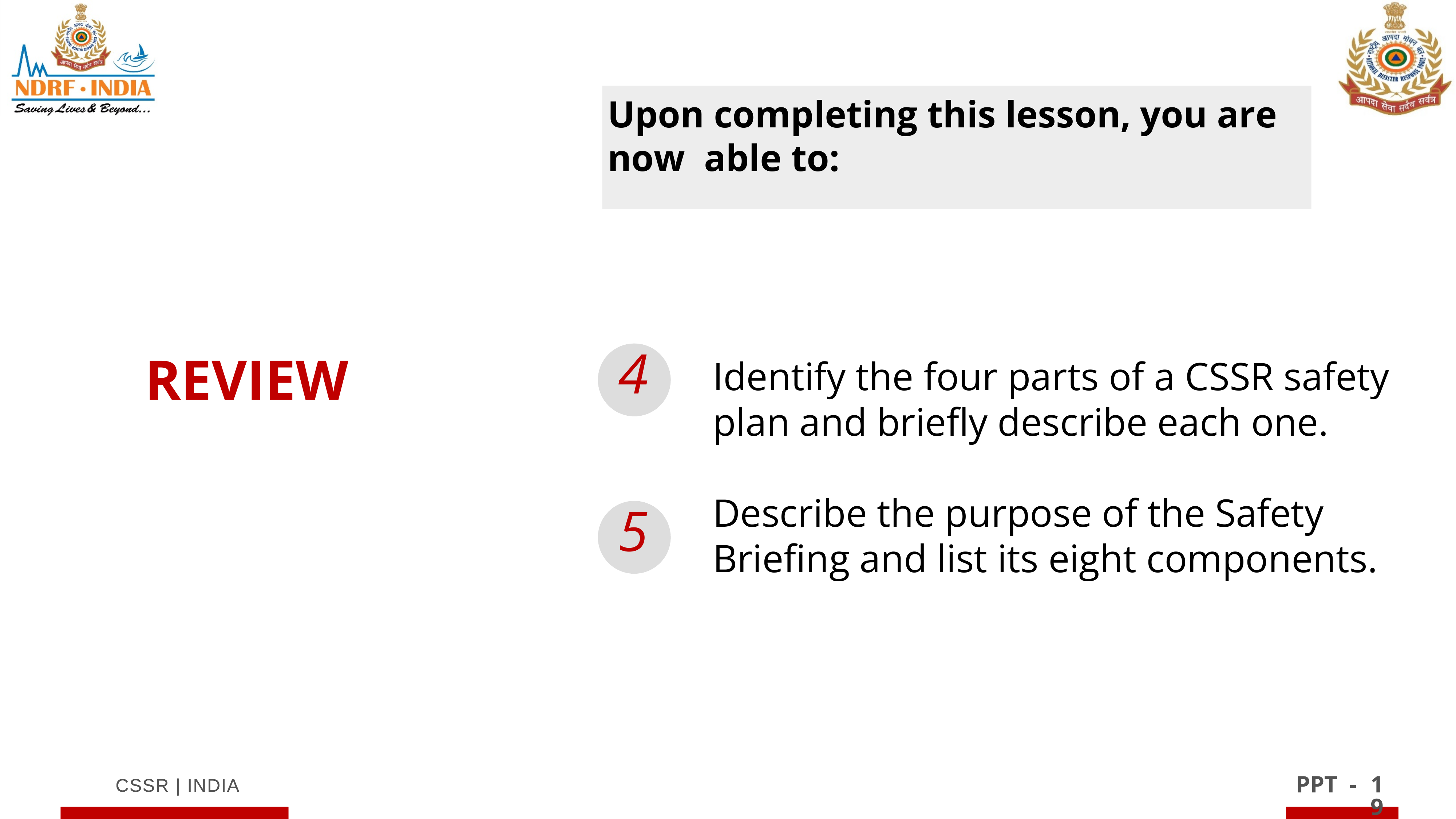

Upon completing this lesson, you are now  able to:
4

REVIEW
Identify the four parts of a CSSR safety plan and briefly describe each one.

Describe the purpose of the Safety Briefing and list its eight components.
5

19